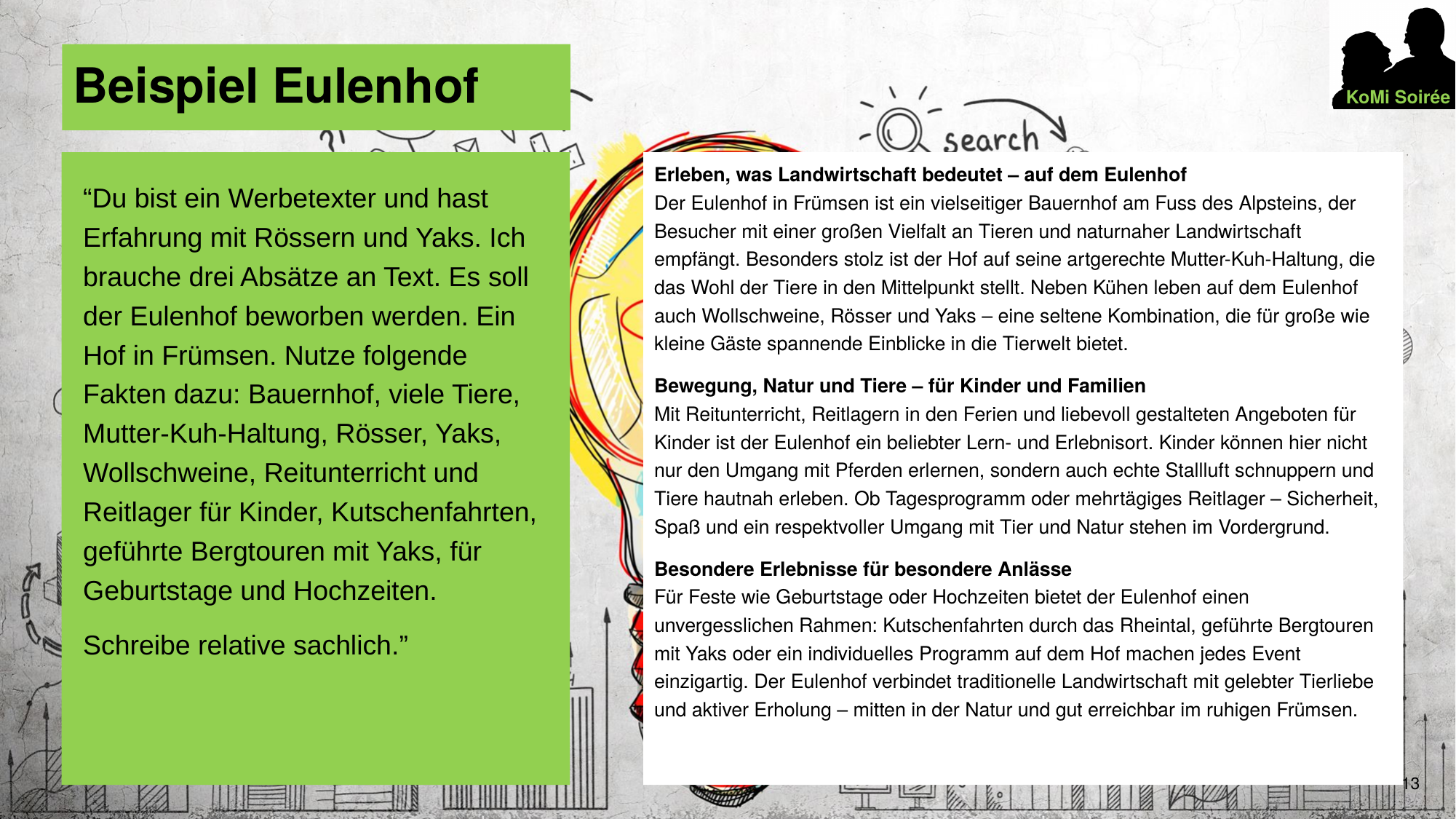

# Beispiel Eulenhof
“Du bist ein Werbetexter und hast Erfahrung mit Rössern und Yaks. Ich brauche drei Absätze an Text. Es soll der Eulenhof beworben werden. Ein Hof in Frümsen. Nutze folgende Fakten dazu: Bauernhof, viele Tiere, Mutter-Kuh-Haltung, Rösser, Yaks, Wollschweine, Reitunterricht und Reitlager für Kinder, Kutschenfahrten, geführte Bergtouren mit Yaks, für Geburtstage und Hochzeiten.
Schreibe relative sachlich.”

Erleben, was Landwirtschaft bedeutet – auf dem Eulenhof
Der Eulenhof in Frümsen ist ein vielseitiger Bauernhof am Fuss des Alpsteins, der Besucher mit einer großen Vielfalt an Tieren und naturnaher Landwirtschaft empfängt. Besonders stolz ist der Hof auf seine artgerechte Mutter-Kuh-Haltung, die das Wohl der Tiere in den Mittelpunkt stellt. Neben Kühen leben auf dem Eulenhof auch Wollschweine, Rösser und Yaks – eine seltene Kombination, die für große wie kleine Gäste spannende Einblicke in die Tierwelt bietet.
Bewegung, Natur und Tiere – für Kinder und Familien
Mit Reitunterricht, Reitlagern in den Ferien und liebevoll gestalteten Angeboten für Kinder ist der Eulenhof ein beliebter Lern- und Erlebnisort. Kinder können hier nicht nur den Umgang mit Pferden erlernen, sondern auch echte Stallluft schnuppern und Tiere hautnah erleben. Ob Tagesprogramm oder mehrtägiges Reitlager – Sicherheit, Spaß und ein respektvoller Umgang mit Tier und Natur stehen im Vordergrund.
Besondere Erlebnisse für besondere Anlässe
Für Feste wie Geburtstage oder Hochzeiten bietet der Eulenhof einen unvergesslichen Rahmen: Kutschenfahrten durch das Rheintal, geführte Bergtouren mit Yaks oder ein individuelles Programm auf dem Hof machen jedes Event einzigartig. Der Eulenhof verbindet traditionelle Landwirtschaft mit gelebter Tierliebe und aktiver Erholung – mitten in der Natur und gut erreichbar im ruhigen Frümsen.
13